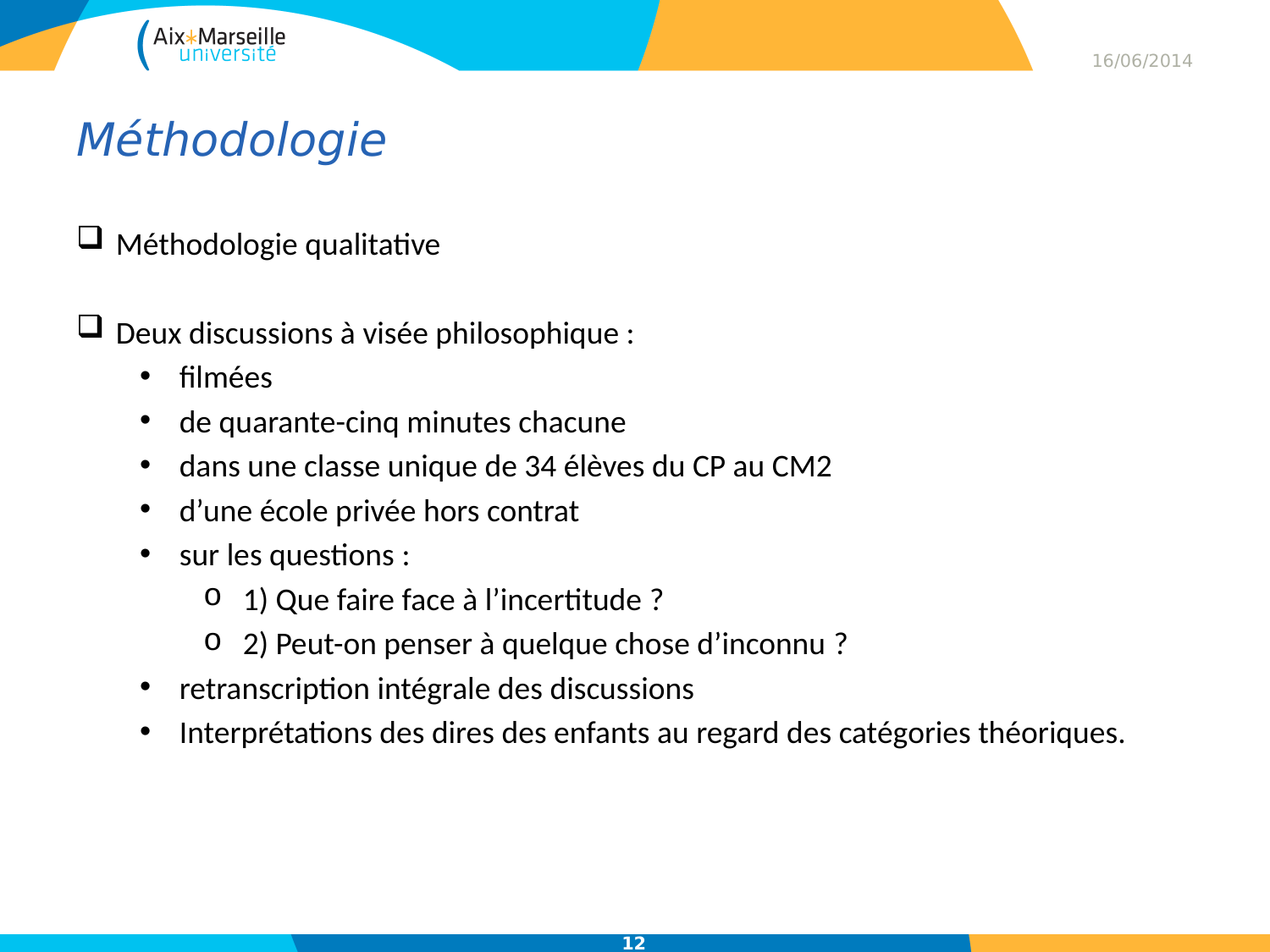

16/06/2014
# Méthodologie
Méthodologie qualitative

Deux discussions à visée philosophique :
filmées
de quarante-cinq minutes chacune
dans une classe unique de 34 élèves du CP au CM2
d’une école privée hors contrat
sur les questions :
1) Que faire face à l’incertitude ?
2) Peut-on penser à quelque chose d’inconnu ?
retranscription intégrale des discussions
Interprétations des dires des enfants au regard des catégories théoriques.

12